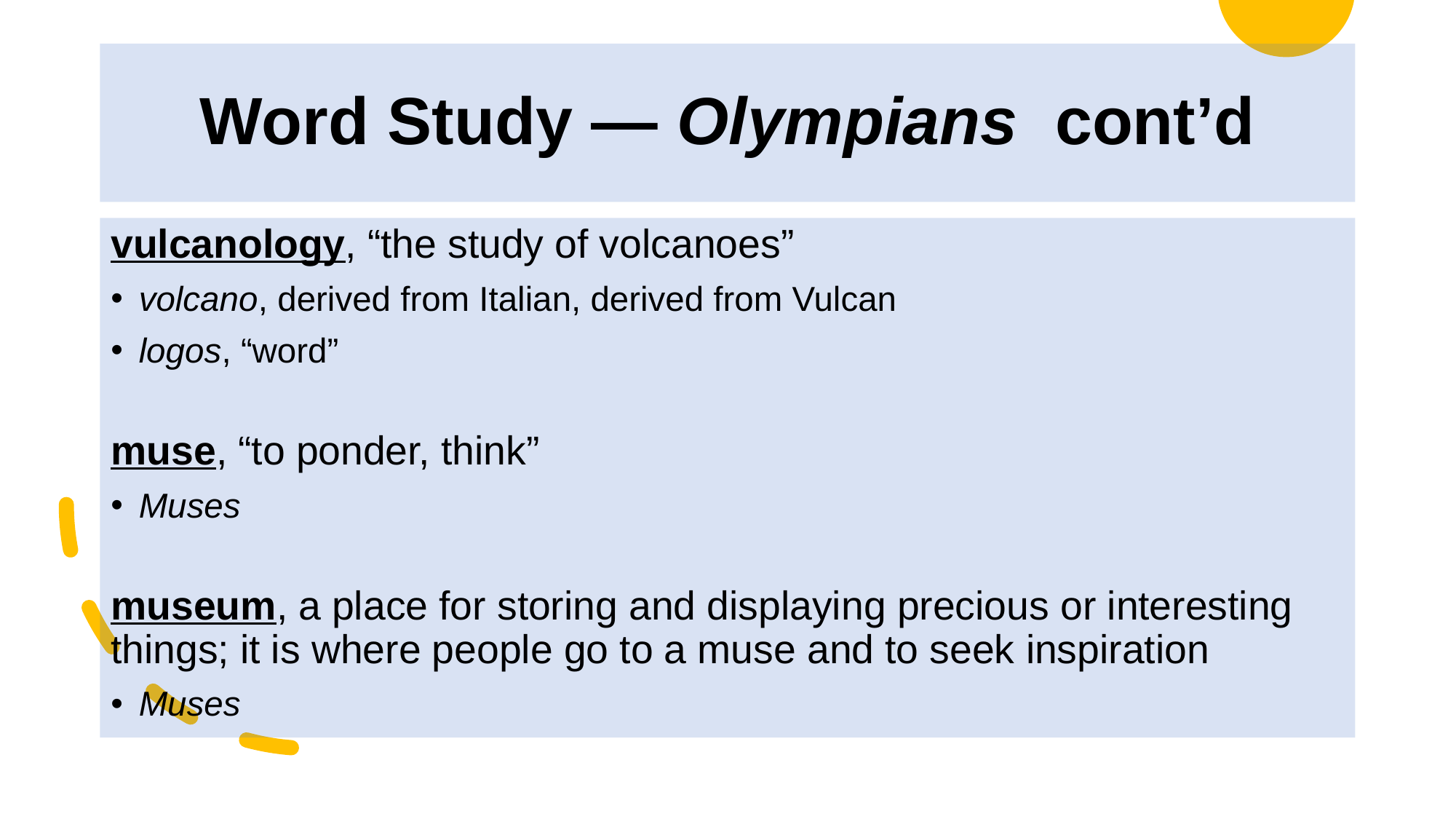

# Word Study — Olympians  cont’d
vulcanology, “the study of volcanoes”
volcano, derived from Italian, derived from Vulcan
logos, “word”

muse, “to ponder, think”
Muses

museum, a place for storing and displaying precious or interesting things; it is where people go to a muse and to seek inspiration
Muses